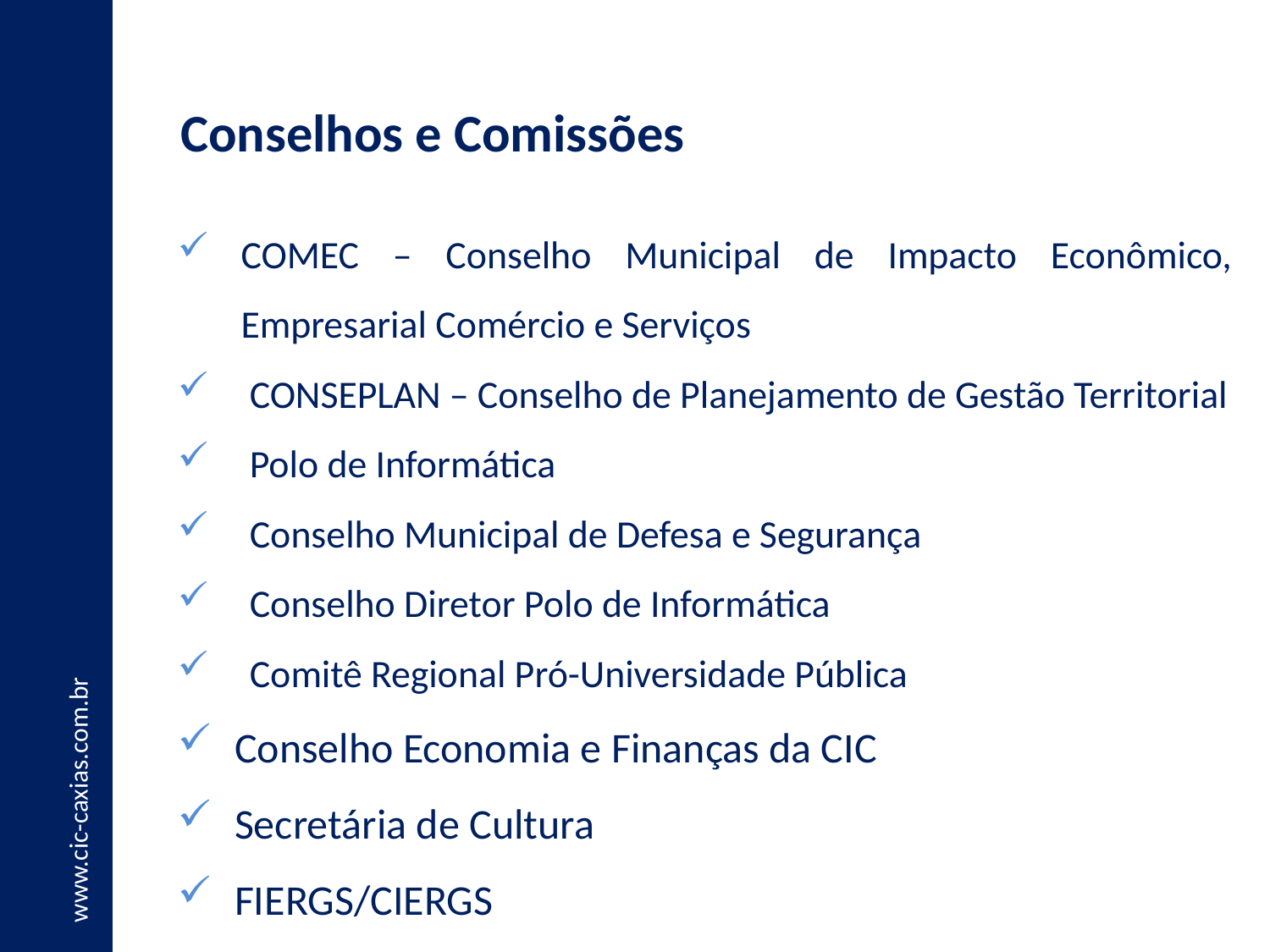

Conselhos e Comissões
COMEC – Conselho Municipal de Impacto Econômico, Empresarial Comércio e Serviços
 CONSEPLAN – Conselho de Planejamento de Gestão Territorial
 Polo de Informática
 Conselho Municipal de Defesa e Segurança
 Conselho Diretor Polo de Informática
 Comitê Regional Pró-Universidade Pública
 Conselho Economia e Finanças da CIC
 Secretária de Cultura
 FIERGS/CIERGS
www.cic-caxias.com.br